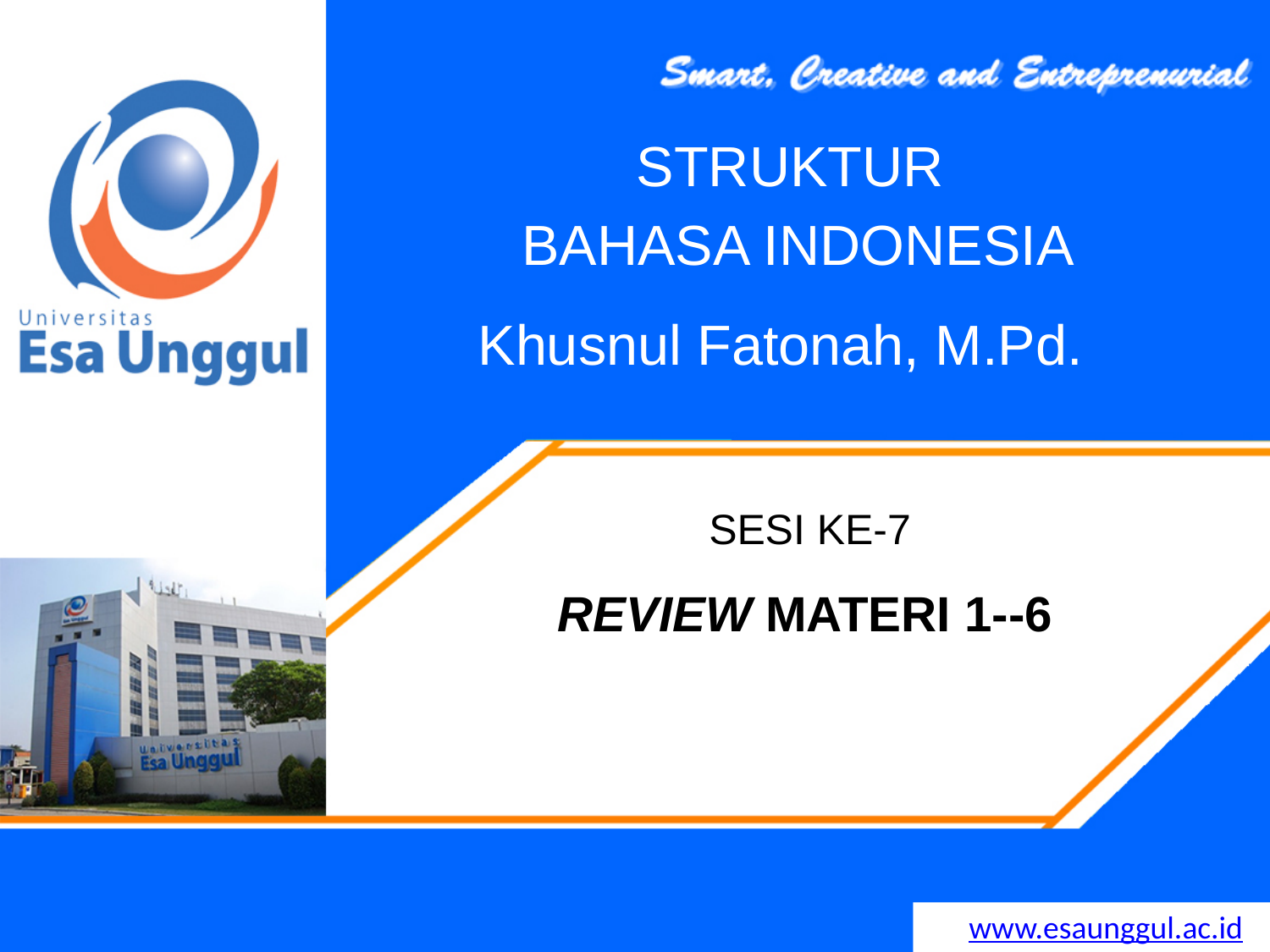

STRUKTUR
BAHASA INDONESIA
# Khusnul Fatonah, M.Pd.
SESI KE-7
REVIEW MATERI 1--6